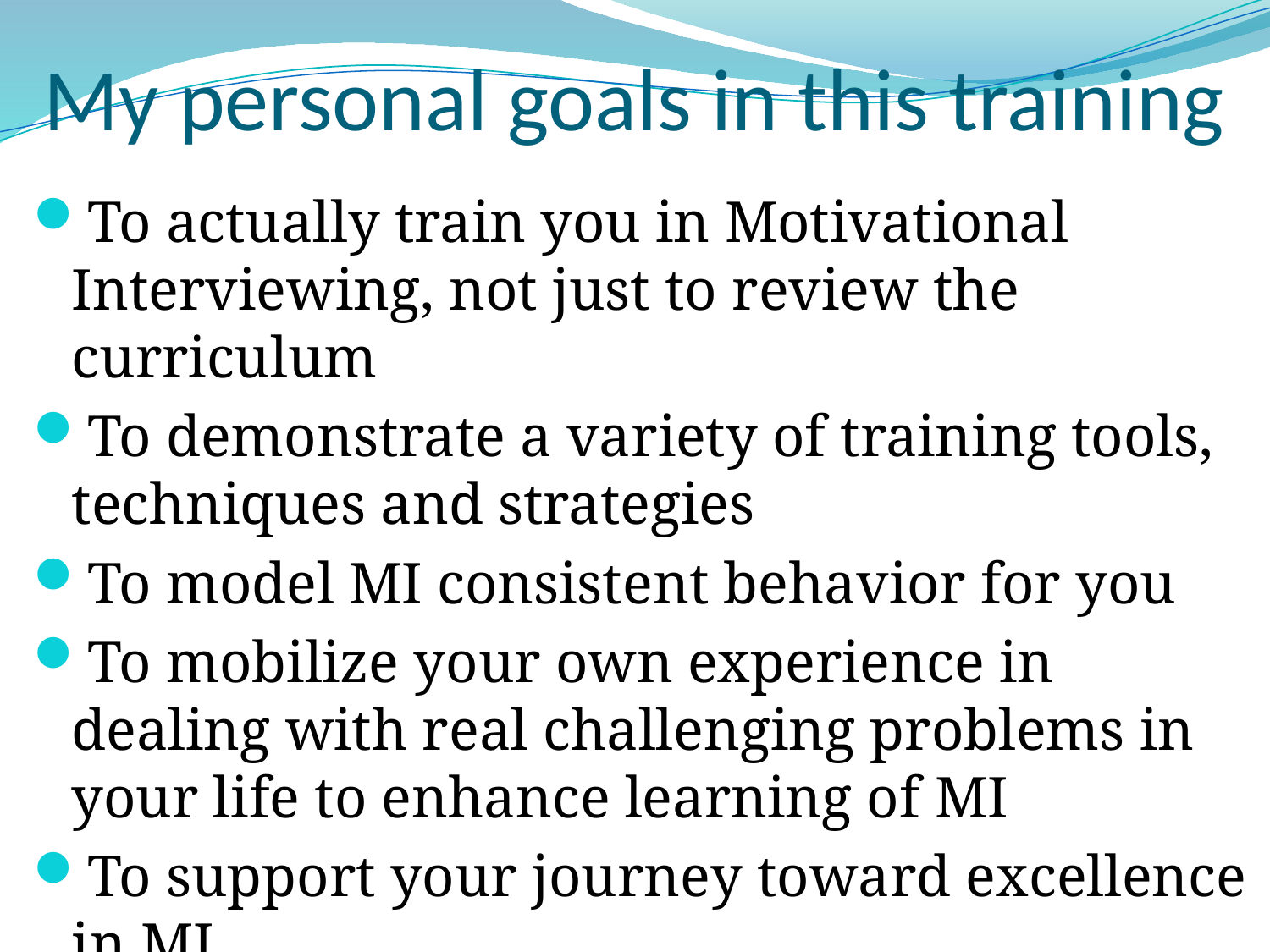

# My personal goals in this training
To actually train you in Motivational Interviewing, not just to review the curriculum
To demonstrate a variety of training tools, techniques and strategies
To model MI consistent behavior for you
To mobilize your own experience in dealing with real challenging problems in your life to enhance learning of MI
To support your journey toward excellence in MI